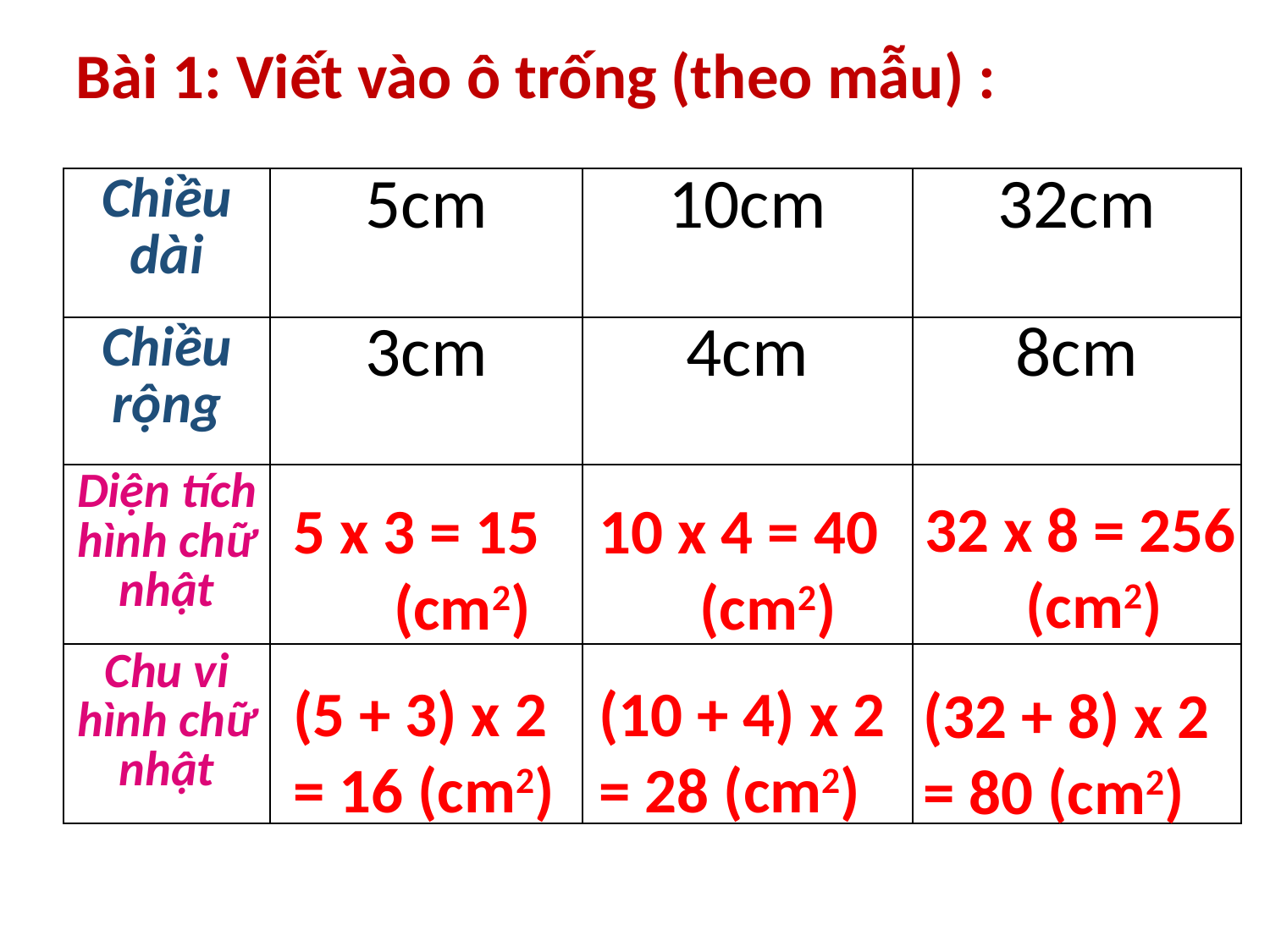

Bài 1: Viết vào ô trống (theo mẫu) :
| Chiều dài | 5cm | 10cm | 32cm |
| --- | --- | --- | --- |
| Chiều rộng | 3cm | 4cm | 8cm |
| Diện tích hình chữ nhật |  |  |  |
| Chu vi hình chữ nhật |  |  |  |
32 x 8 = 256
       (cm2)
5 x 3 = 15
       (cm2)
10 x 4 = 40
       (cm2)
(10 + 4) x 2  = 28 (cm2)
(5 + 3) x 2  = 16 (cm2)
(32 + 8) x 2  = 80 (cm2)